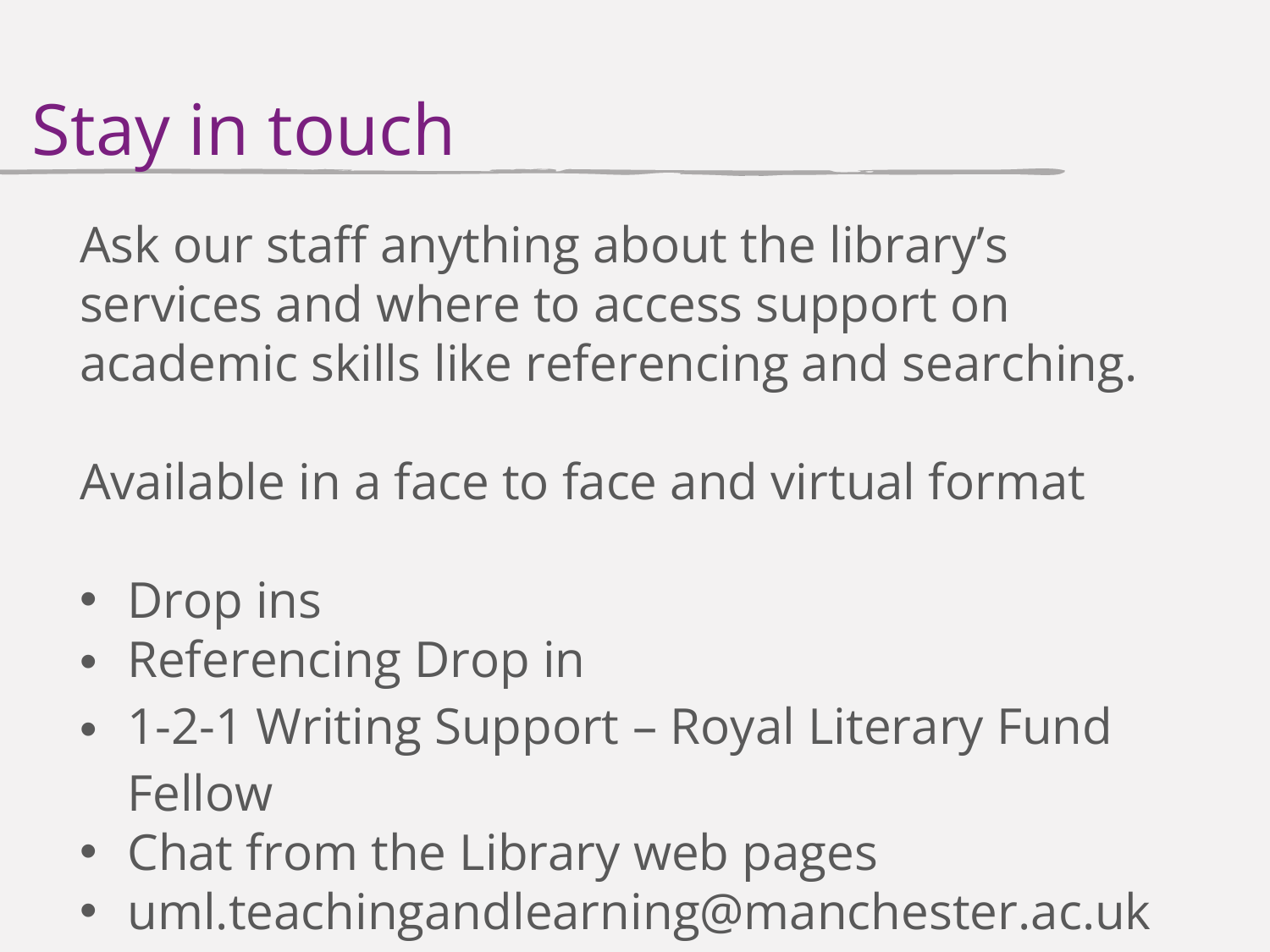

Stay in touch
Ask our staff anything about the library’s services and where to access support on academic skills like referencing and searching.

Available in a face to face and virtual format

Drop ins
Referencing Drop in
1-2-1 Writing Support – Royal Literary Fund Fellow
Chat from the Library web pages
uml.teachingandlearning@manchester.ac.uk